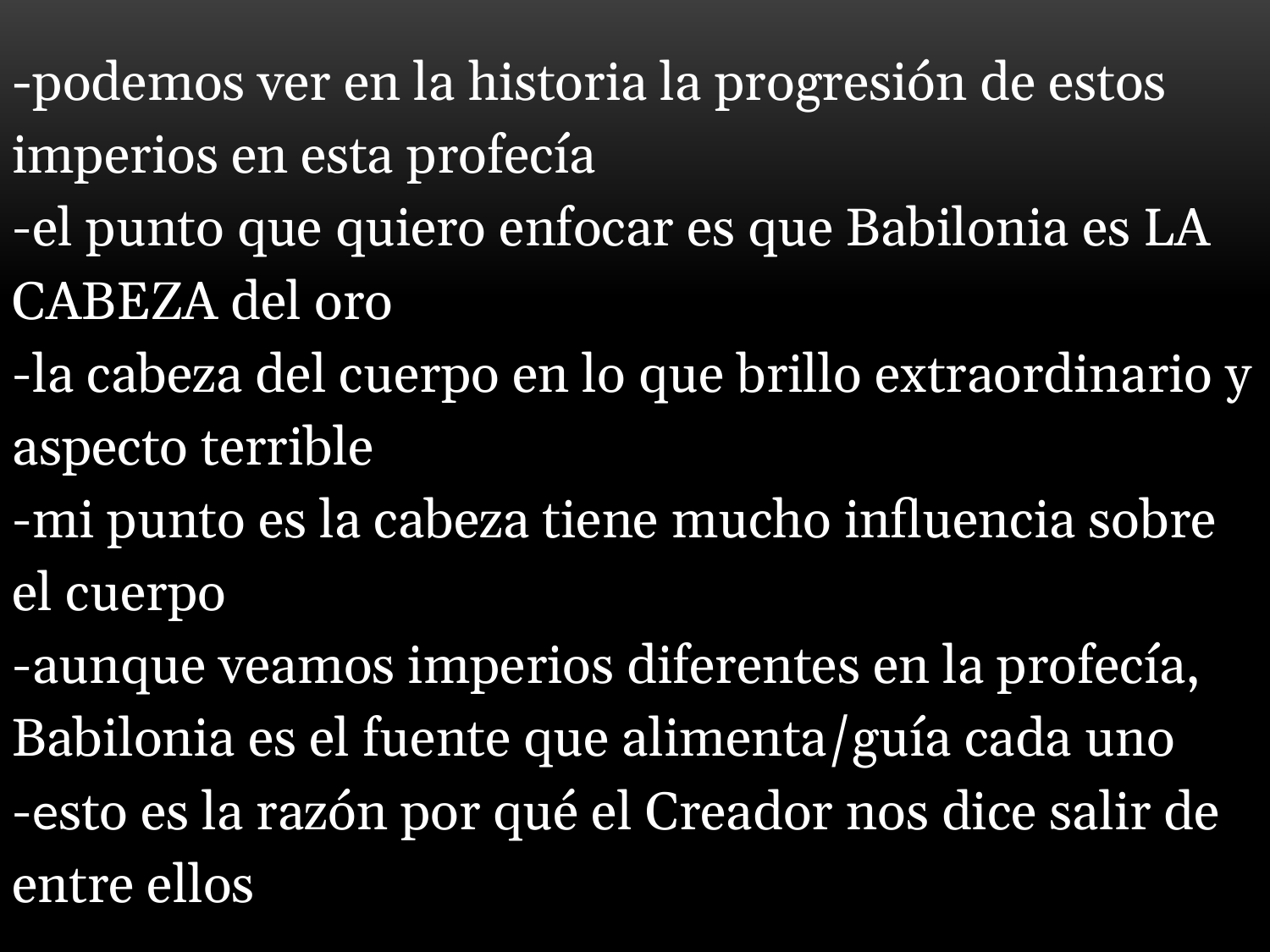

-podemos ver en la historia la progresión de estos imperios en esta profecía
-el punto que quiero enfocar es que Babilonia es LA CABEZA del oro
-la cabeza del cuerpo en lo que brillo extraordinario y aspecto terrible
-mi punto es la cabeza tiene mucho influencia sobre el cuerpo
-aunque veamos imperios diferentes en la profecía, Babilonia es el fuente que alimenta/guía cada uno
-esto es la razón por qué el Creador nos dice salir de entre ellos